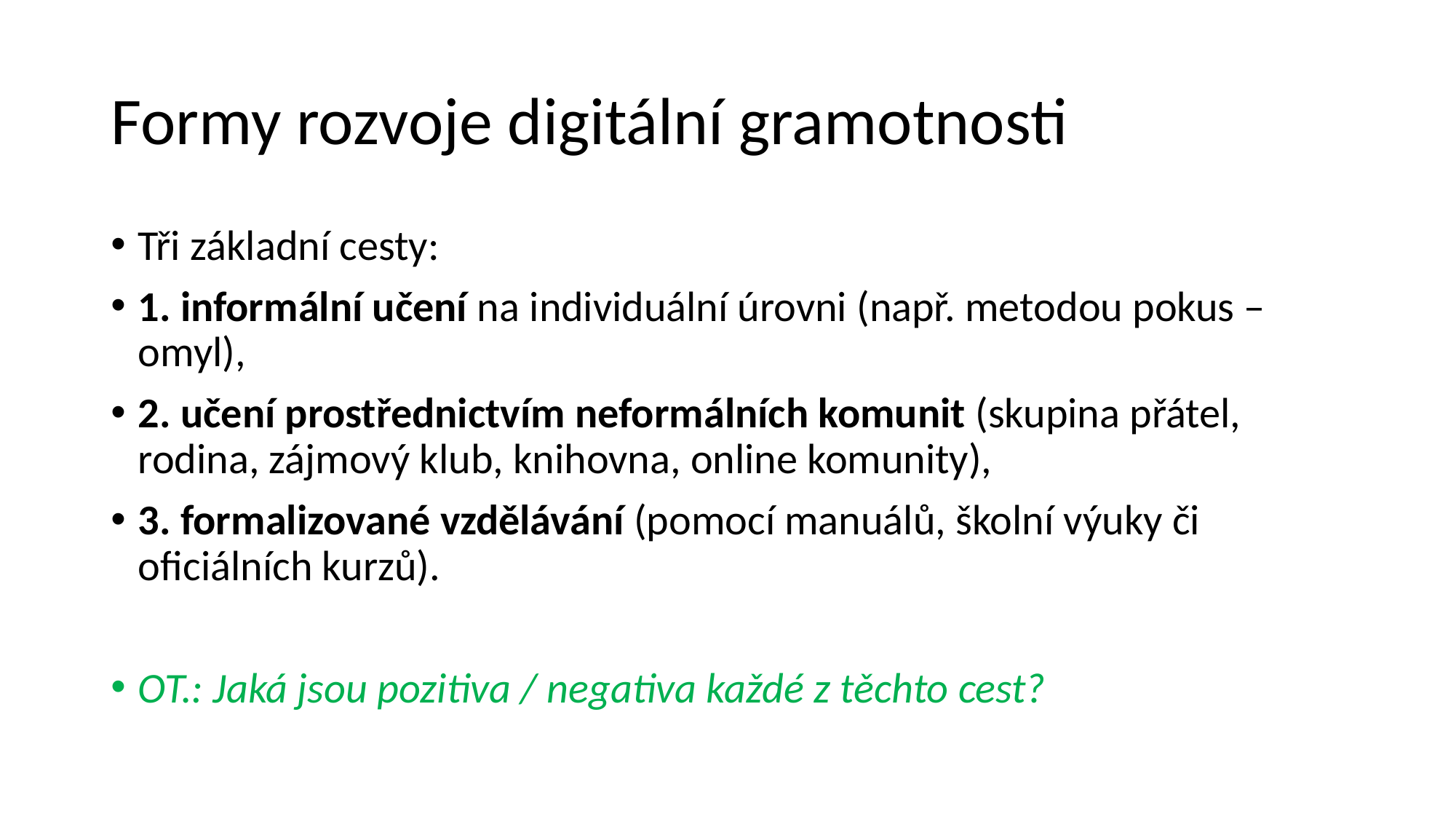

# Formy rozvoje digitální gramotnosti
Tři základní cesty:
1. informální učení na individuální úrovni (např. metodou pokus – omyl),
2. učení prostřednictvím neformálních komunit (skupina přátel, rodina, zájmový klub, knihovna, online komunity),
3. formalizované vzdělávání (pomocí manuálů, školní výuky či oficiálních kurzů).

OT.: Jaká jsou pozitiva / negativa každé z těchto cest?